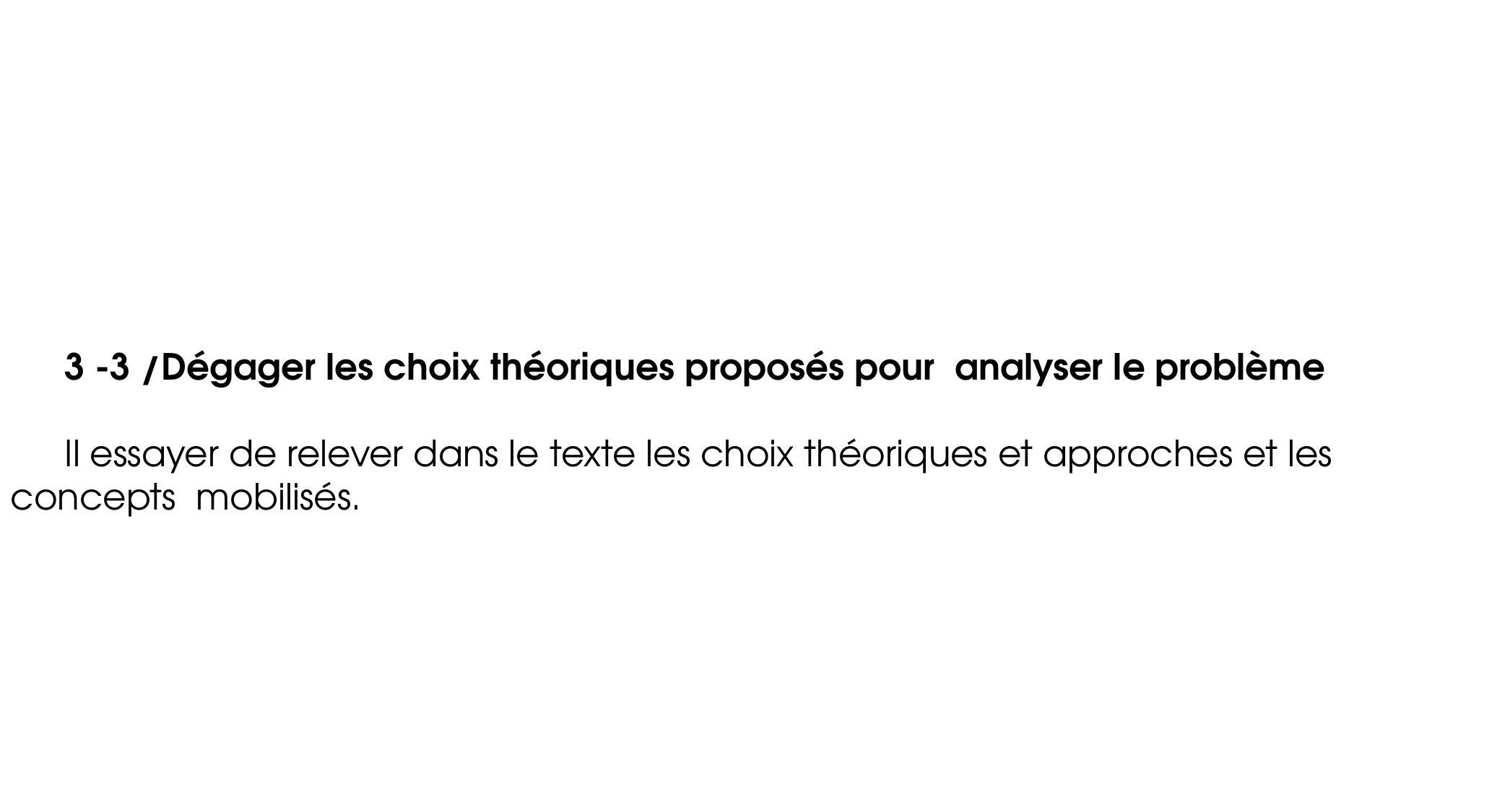

3 -3 /Dégager les choix théoriques proposés pour  analyser le problème

Il essayer de relever dans le texte les choix théoriques et approches et les concepts  mobilisés.